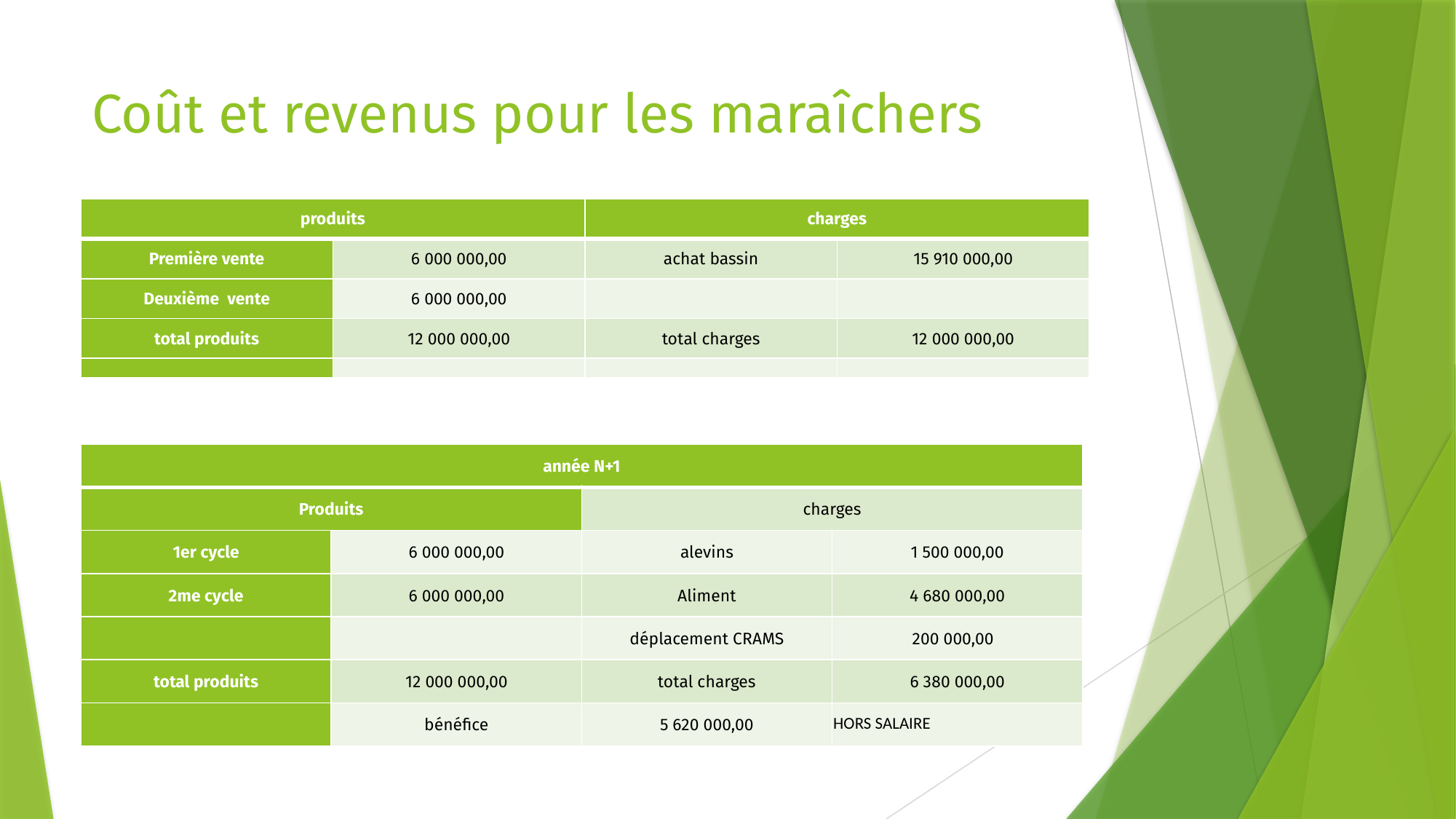

# Coût et revenus pour les maraîchers
| produits |  | charges |  |
| --- | --- | --- | --- |
| Première vente | 6 000 000,00 | achat bassin | 15 910 000,00 |
| Deuxième vente | 6 000 000,00 |  |  |
| total produits | 12 000 000,00 | total charges | 12 000 000,00 |
|  |  |  |  |
| année N+1 |  |  |  |
| --- | --- | --- | --- |
| Produits |  | charges |  |
| 1er cycle | 6 000 000,00 | alevins | 1 500 000,00 |
| 2me cycle | 6 000 000,00 | Aliment | 4 680 000,00 |
|  |  | déplacement CRAMS | 200 000,00 |
| total produits | 12 000 000,00 | total charges | 6 380 000,00 |
|  | bénéfice | 5 620 000,00 | HORS SALAIRE |